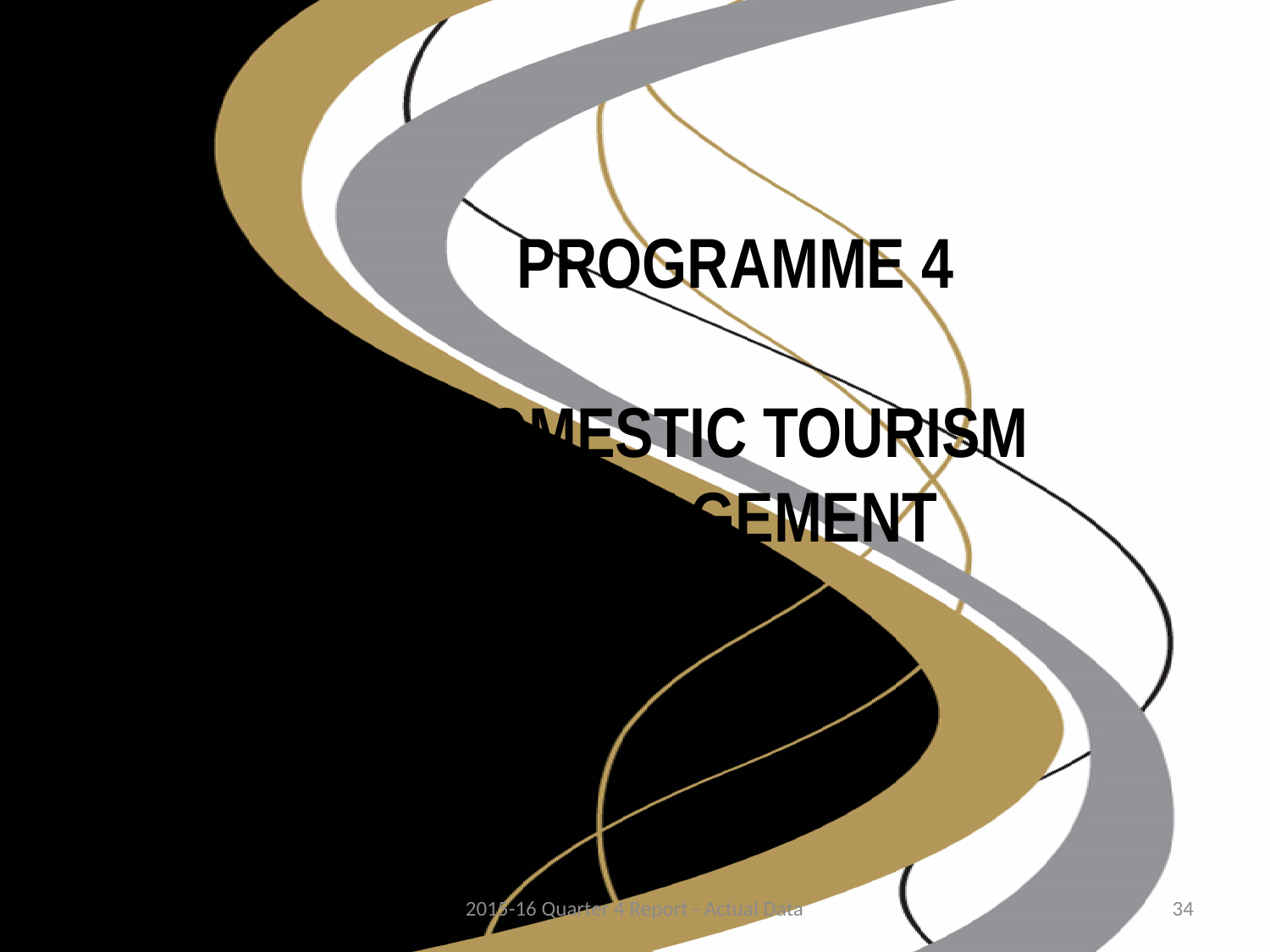

PROGRAMME 4

DOMESTIC TOURISM MANAGEMENT
2015-16 Quarter 4 Report - Actual Data
34